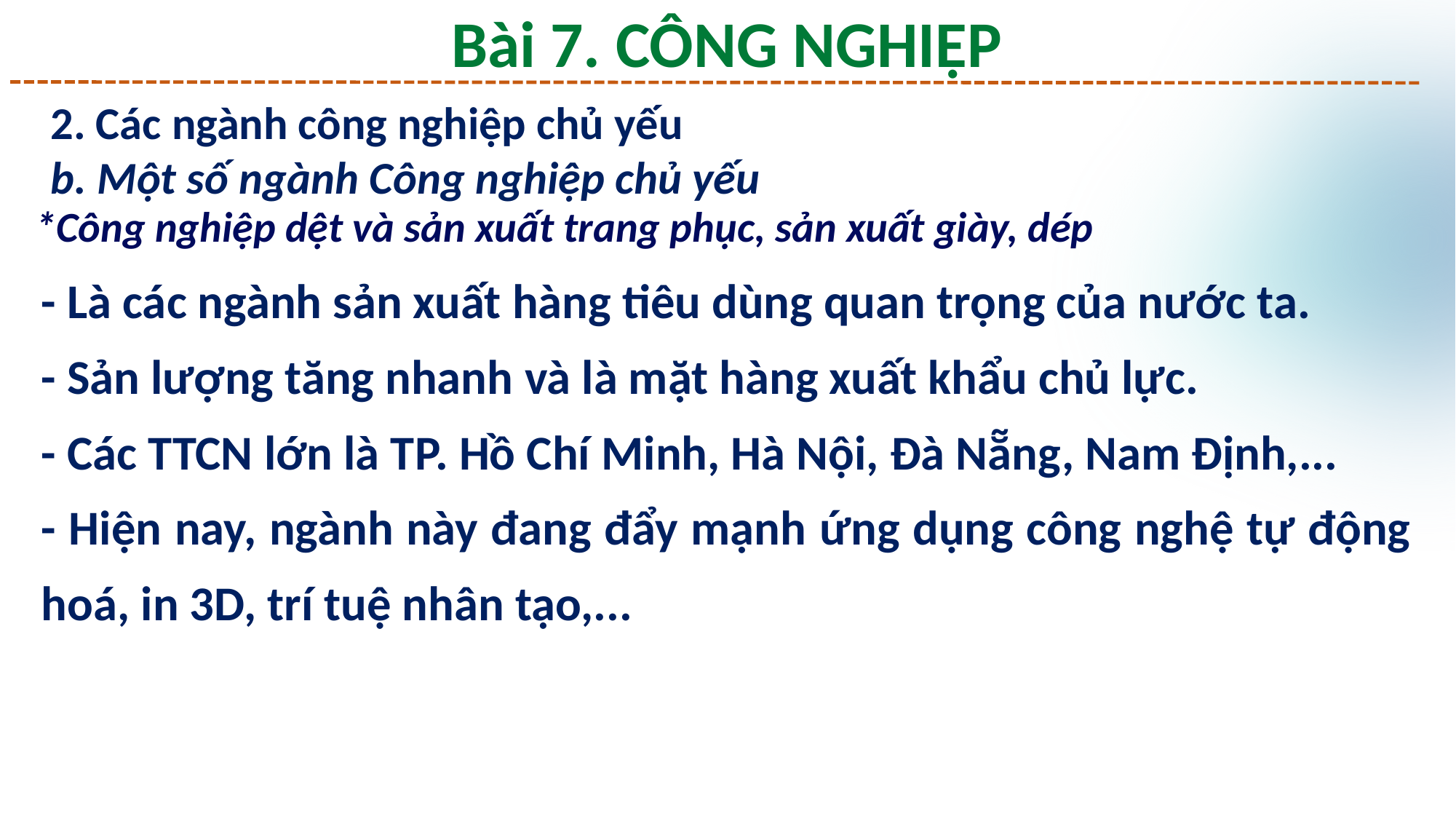

Bài 7. CÔNG NGHIỆP
2. Các ngành công nghiệp chủ yếu
b. Một số ngành Công nghiệp chủ yếu
*Công nghiệp dệt và sản xuất trang phục, sản xuất giày, dép
- Là các ngành sản xuất hàng tiêu dùng quan trọng của nước ta.
- Sản lượng tăng nhanh và là mặt hàng xuất khẩu chủ lực.
- Các TTCN lớn là TP. Hồ Chí Minh, Hà Nội, Đà Nẵng, Nam Định,...
- Hiện nay, ngành này đang đẩy mạnh ứng dụng công nghệ tự động hoá, in 3D, trí tuệ nhân tạo,...